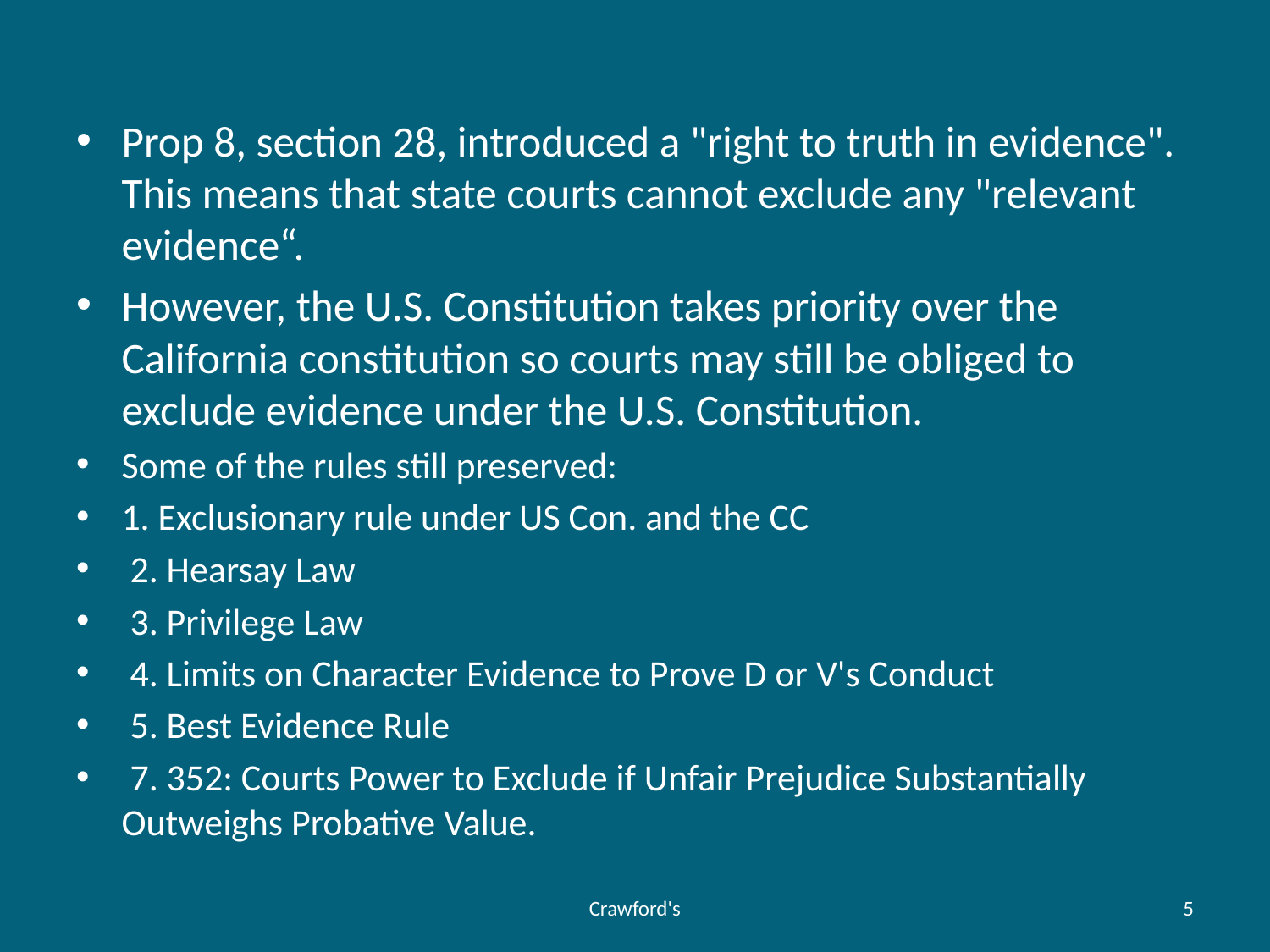

#
Prop 8, section 28, introduced a "right to truth in evidence". This means that state courts cannot exclude any "relevant evidence“.
However, the U.S. Constitution takes priority over the California constitution so courts may still be obliged to exclude evidence under the U.S. Constitution.
Some of the rules still preserved:
1. Exclusionary rule under US Con. and the CC
 2. Hearsay Law
 3. Privilege Law
 4. Limits on Character Evidence to Prove D or V's Conduct
 5. Best Evidence Rule
 7. 352: Courts Power to Exclude if Unfair Prejudice Substantially Outweighs Probative Value.
Crawford's
5